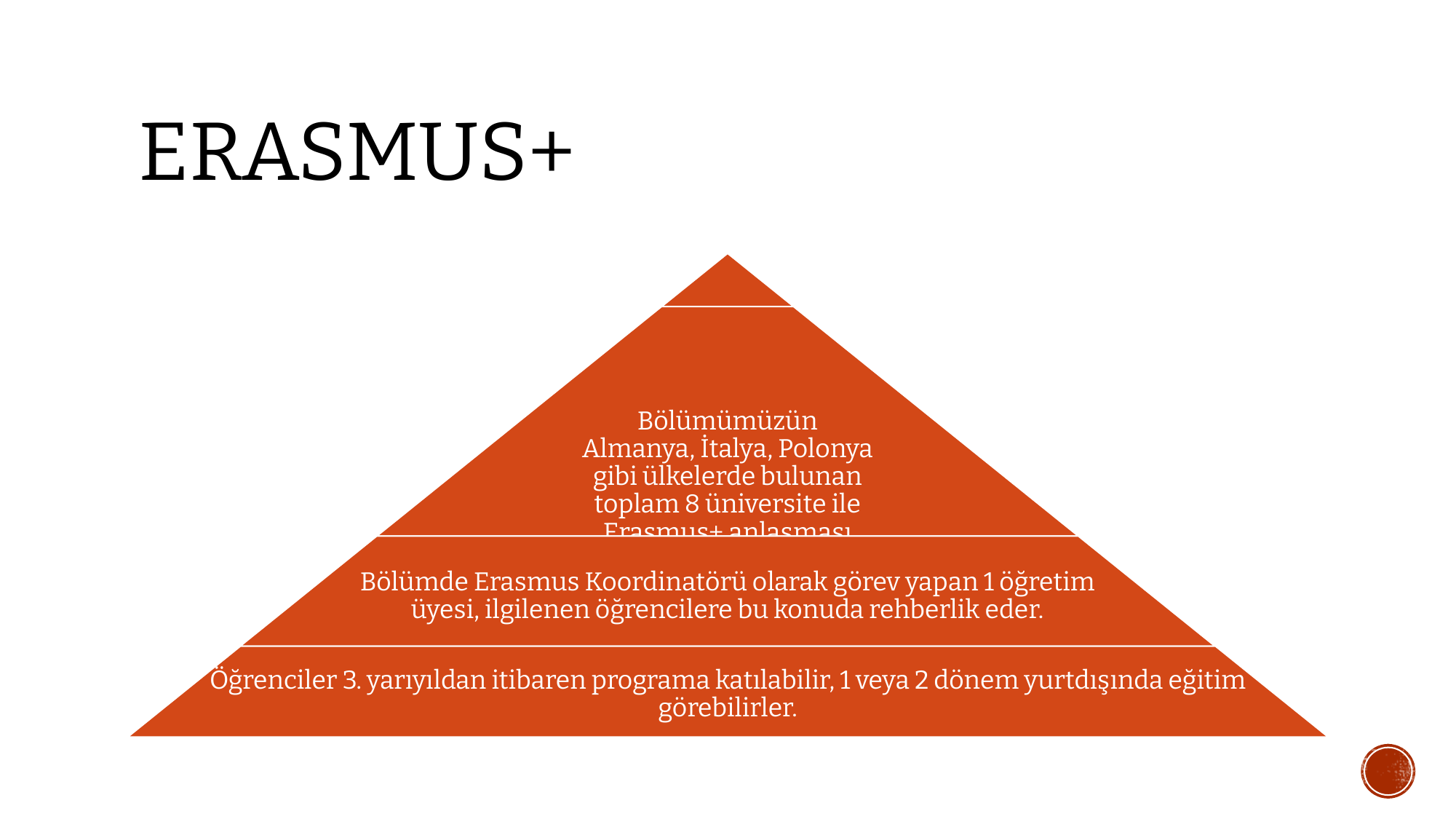

# ERASMUS+

Bölümümüzün
Almanya, İtalya, Polonya
gibi ülkelerde bulunan
toplam 8 üniversite ile
Erasmus+ anlaşması bulunmaktadır.
Bölümde Erasmus Koordinatörü olarak görev yapan 1 öğretim üyesi, ilgilenen öğrencilere bu konuda rehberlik eder.
Öğrenciler 3. yarıyıldan itibaren programa katılabilir, 1 veya 2 dönem yurtdışında eğitim görebilirler.